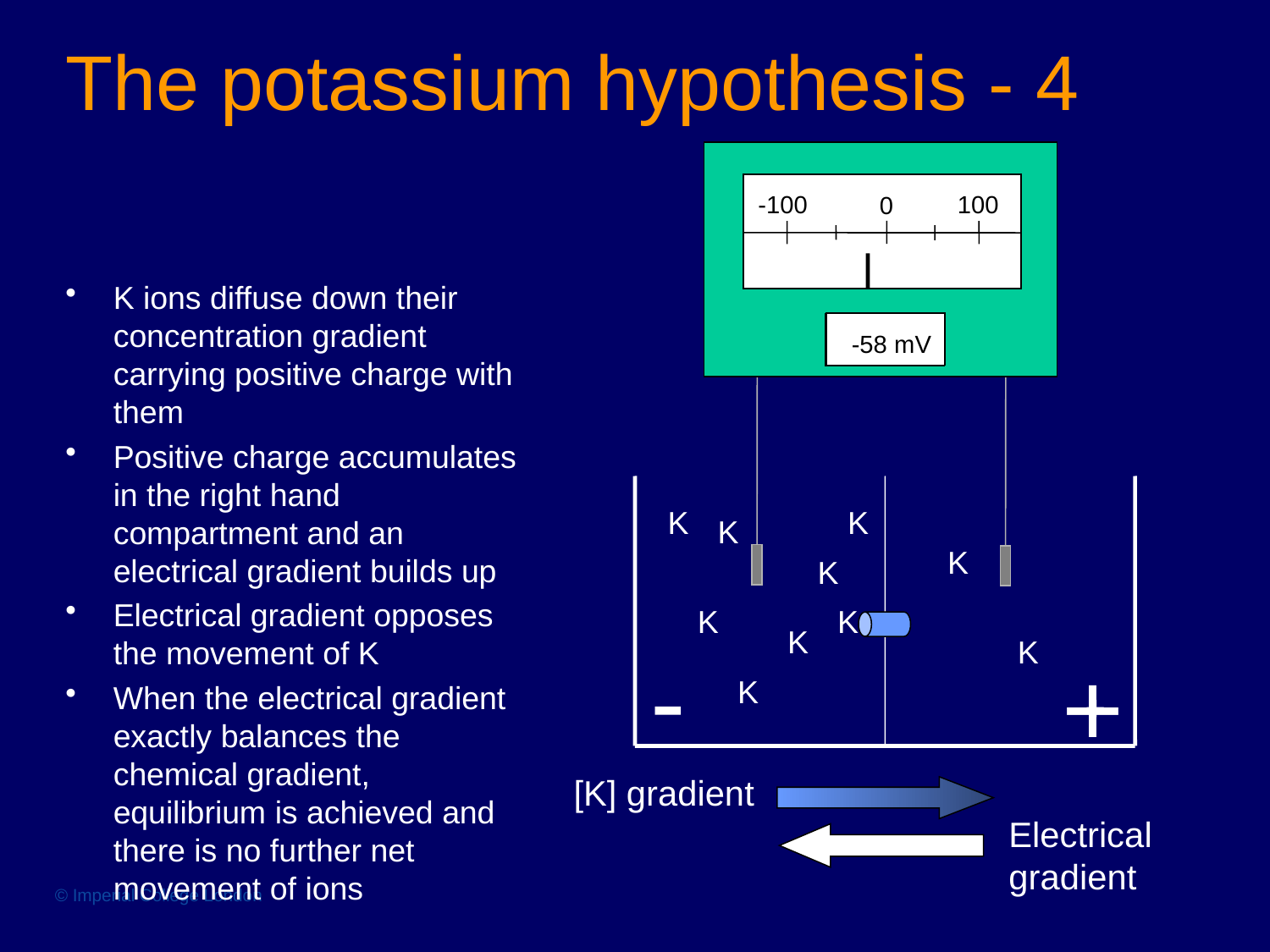

# The potassium hypothesis - 4

-100
100
0

K ions diffuse down their concentration gradient carrying positive charge with them
Positive charge accumulates in the right hand compartment and an electrical gradient builds up
Electrical gradient opposes the movement of K
When the electrical gradient exactly balances the chemical gradient, equilibrium is achieved and there is no further net movement of ions

-58 mV

-12 mV

K
K
K
K
K
K
K

K
K
-
+
K
-
+
[K] gradient

Electrical gradient